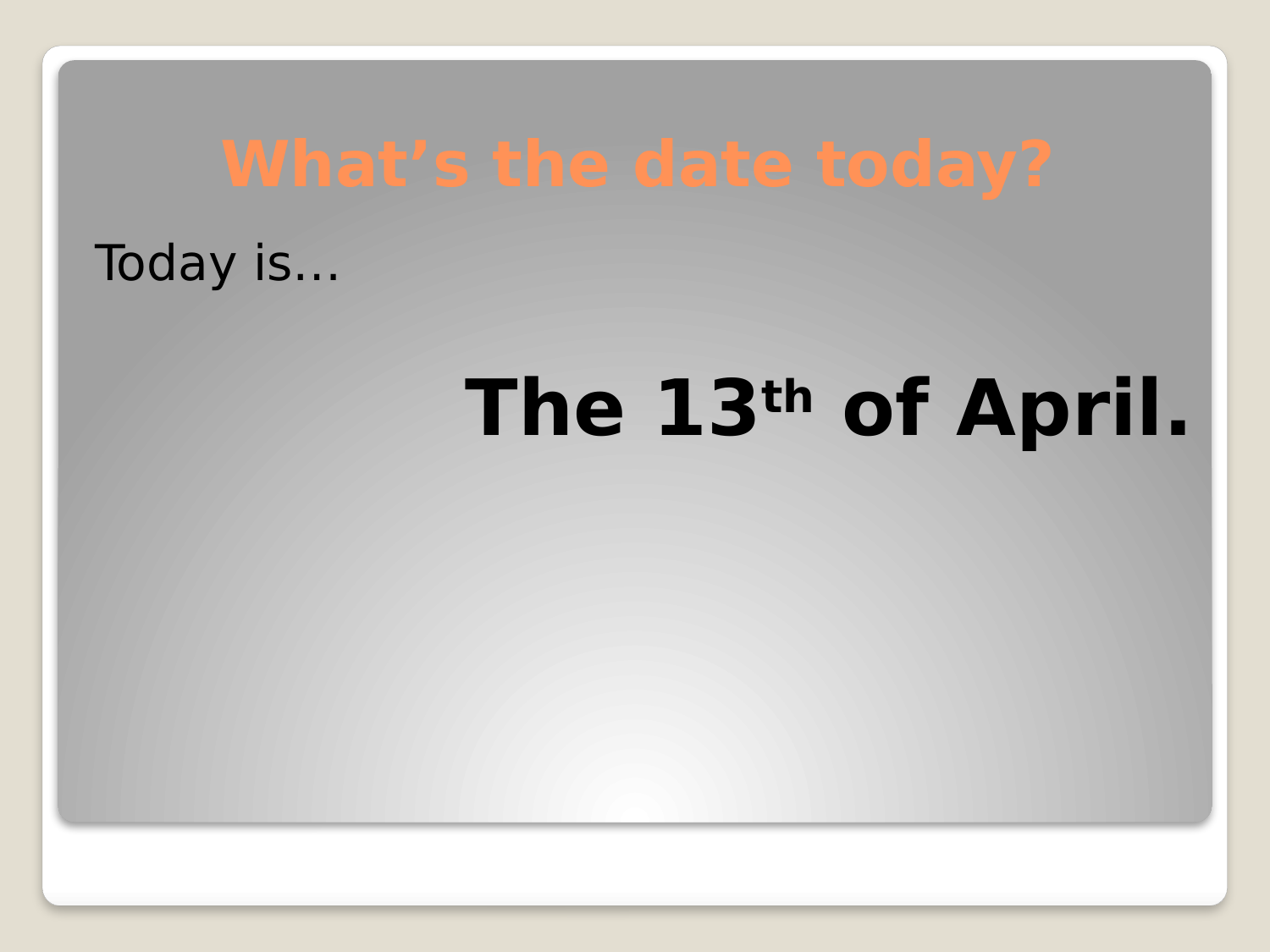

# What’s the date today?
Today is…

The 13th of April.